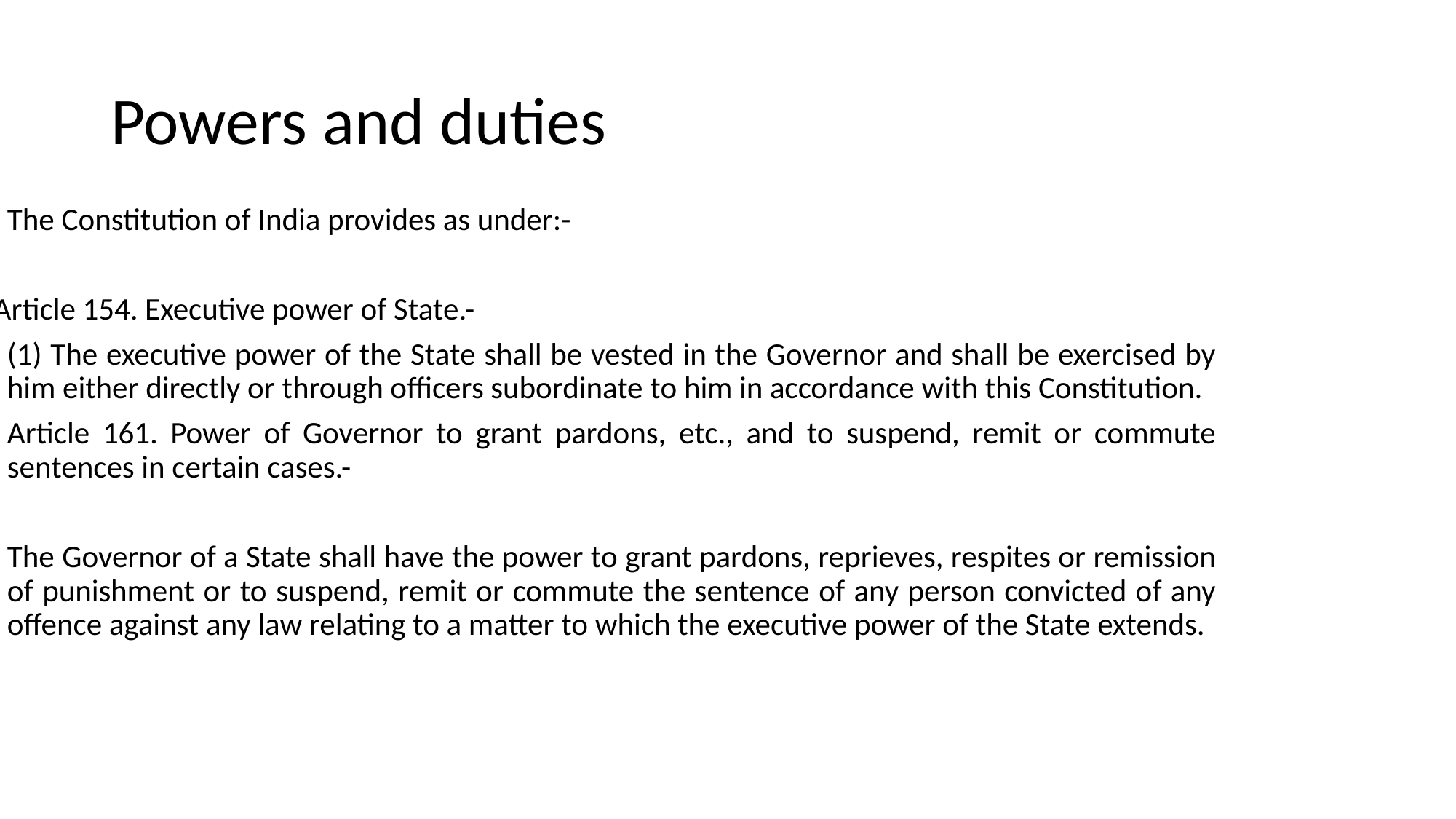

# Powers and duties
The Constitution of India provides as under:-

-Article 154. Executive power of State.-
(1) The executive power of the State shall be vested in the Governor and shall be exercised by him either directly or through officers subordinate to him in accordance with this Constitution.
Article 161. Power of Governor to grant pardons, etc., and to suspend, remit or commute sentences in certain cases.-

The Governor of a State shall have the power to grant pardons, reprieves, respites or remission of punishment or to suspend, remit or commute the sentence of any person convicted of any offence against any law relating to a matter to which the executive power of the State extends.